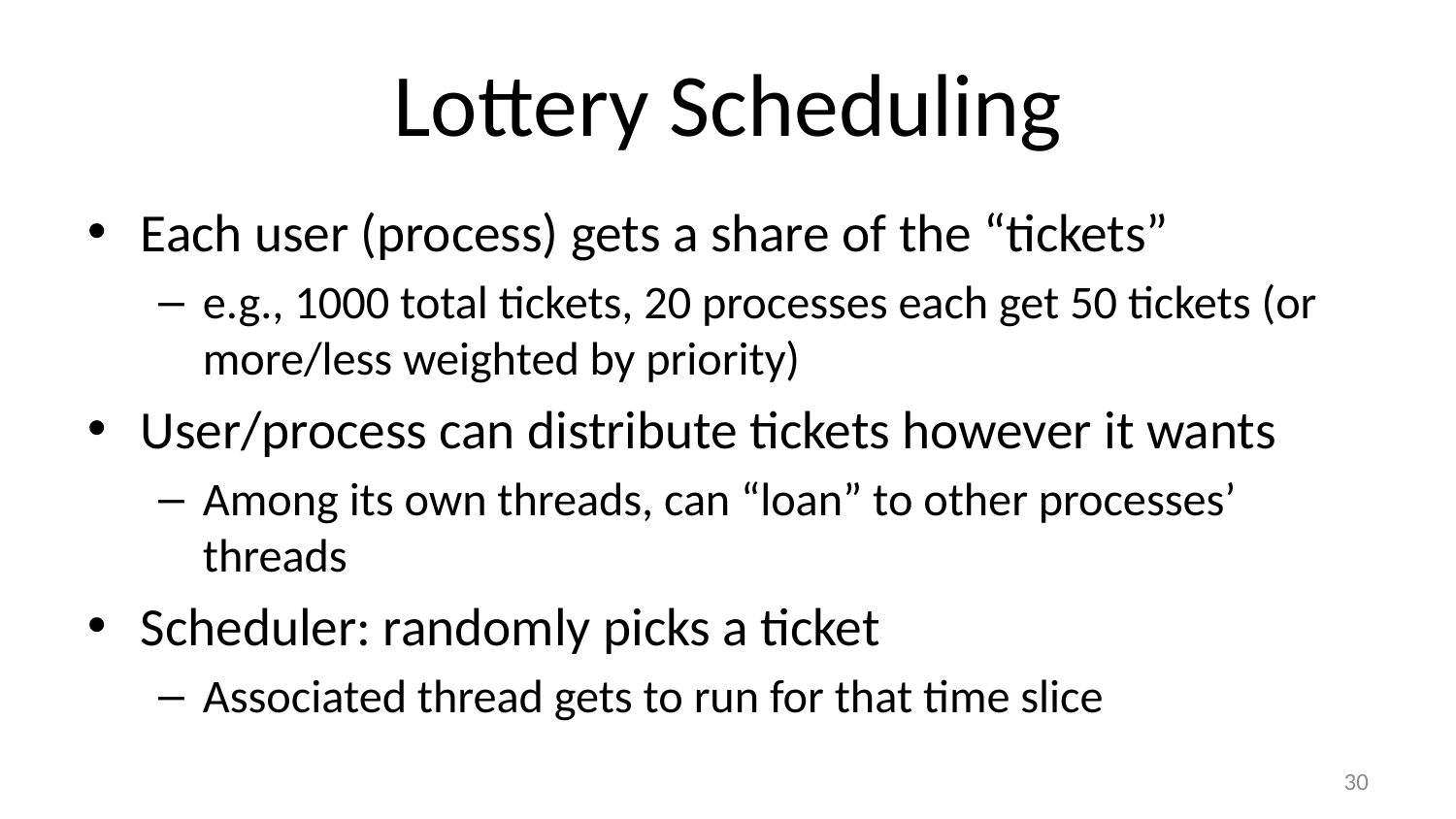

# Lottery Scheduling
Each user (process) gets a share of the “tickets”
e.g., 1000 total tickets, 20 processes each get 50 tickets (or more/less weighted by priority)
User/process can distribute tickets however it wants
Among its own threads, can “loan” to other processes’ threads
Scheduler: randomly picks a ticket
Associated thread gets to run for that time slice

30